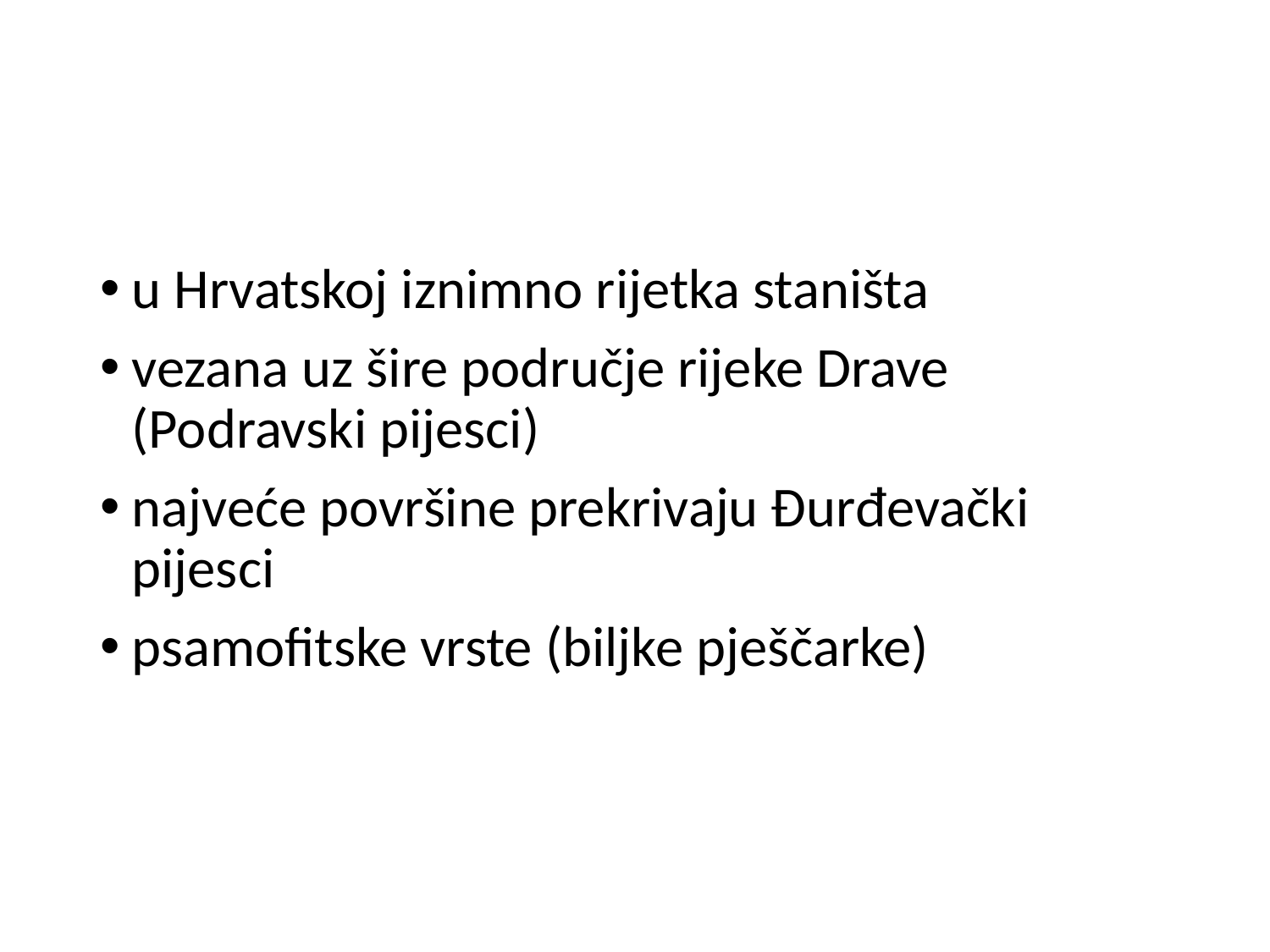

#
u Hrvatskoj iznimno rijetka staništa
vezana uz šire područje rijeke Drave (Podravski pijesci)
najveće površine prekrivaju Đurđevački pijesci
psamofitske vrste (biljke pješčarke)